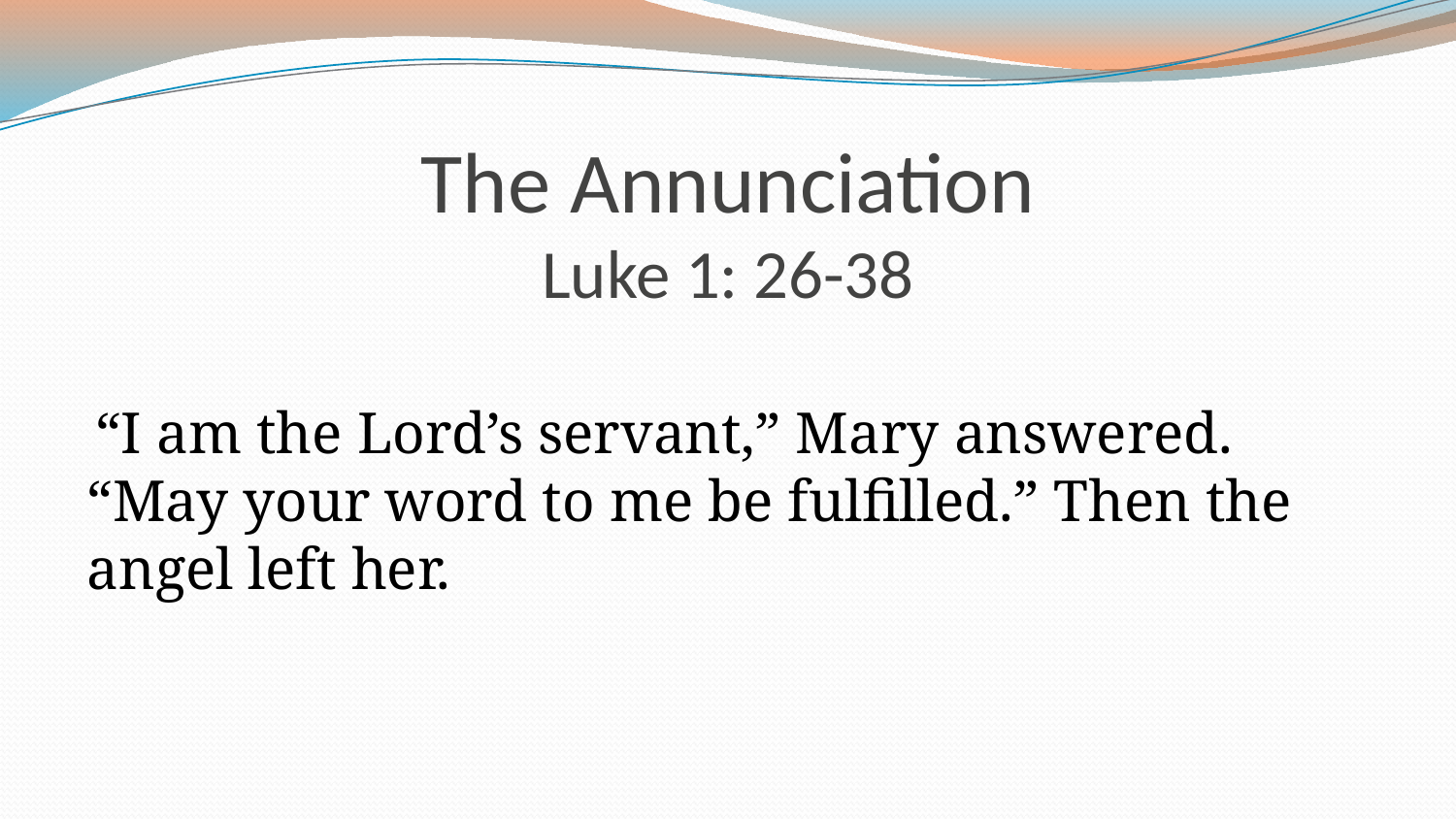

# The Annunciation Luke 1: 26-38

 “I am the Lord’s servant,” Mary answered. “May your word to me be fulfilled.” Then the angel left her.